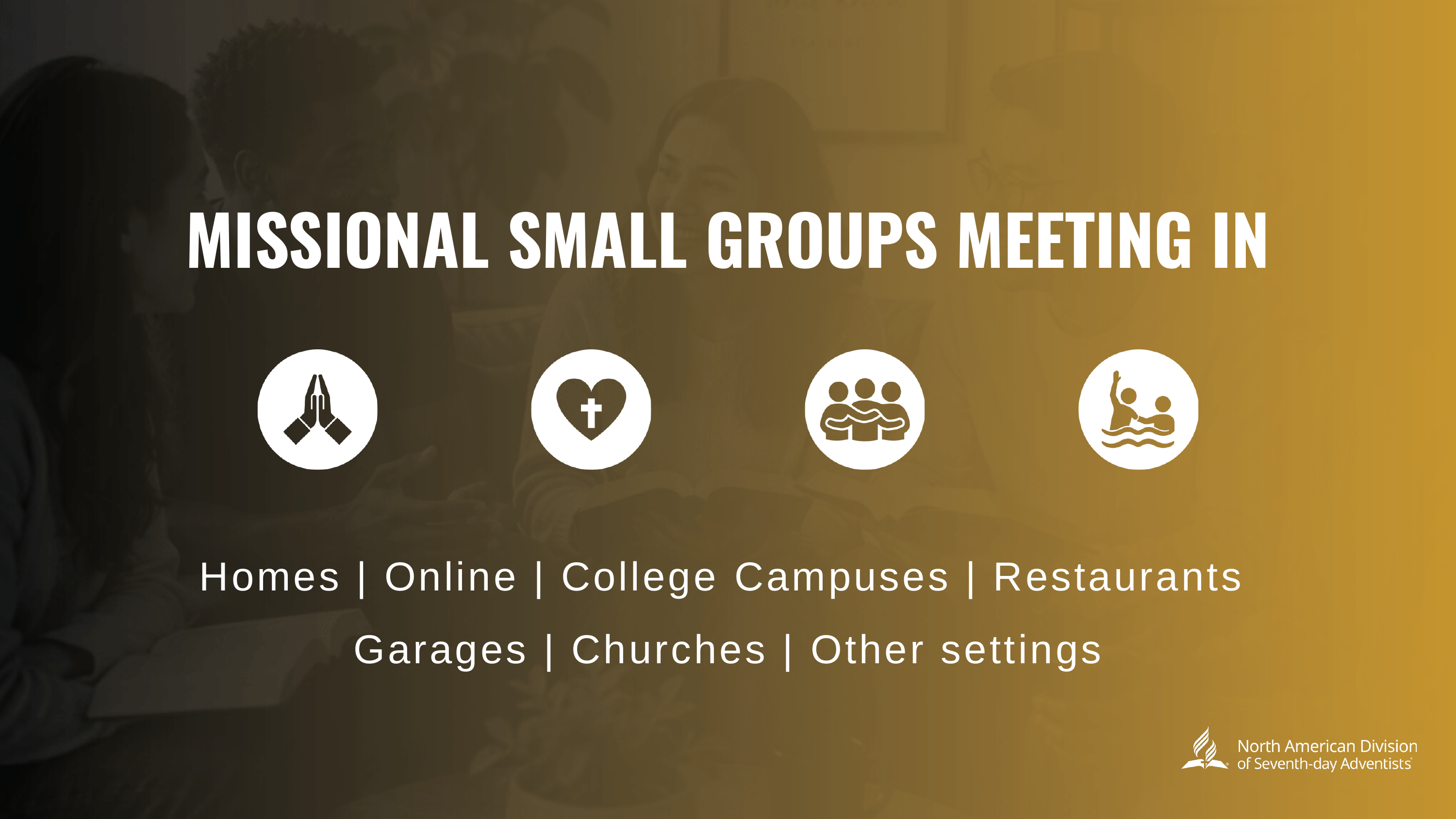

MISSIONAL SMALL GROUPS MEETING IN

Homes | Online | College Campuses | Restaurants
Garages | Churches | Other settings